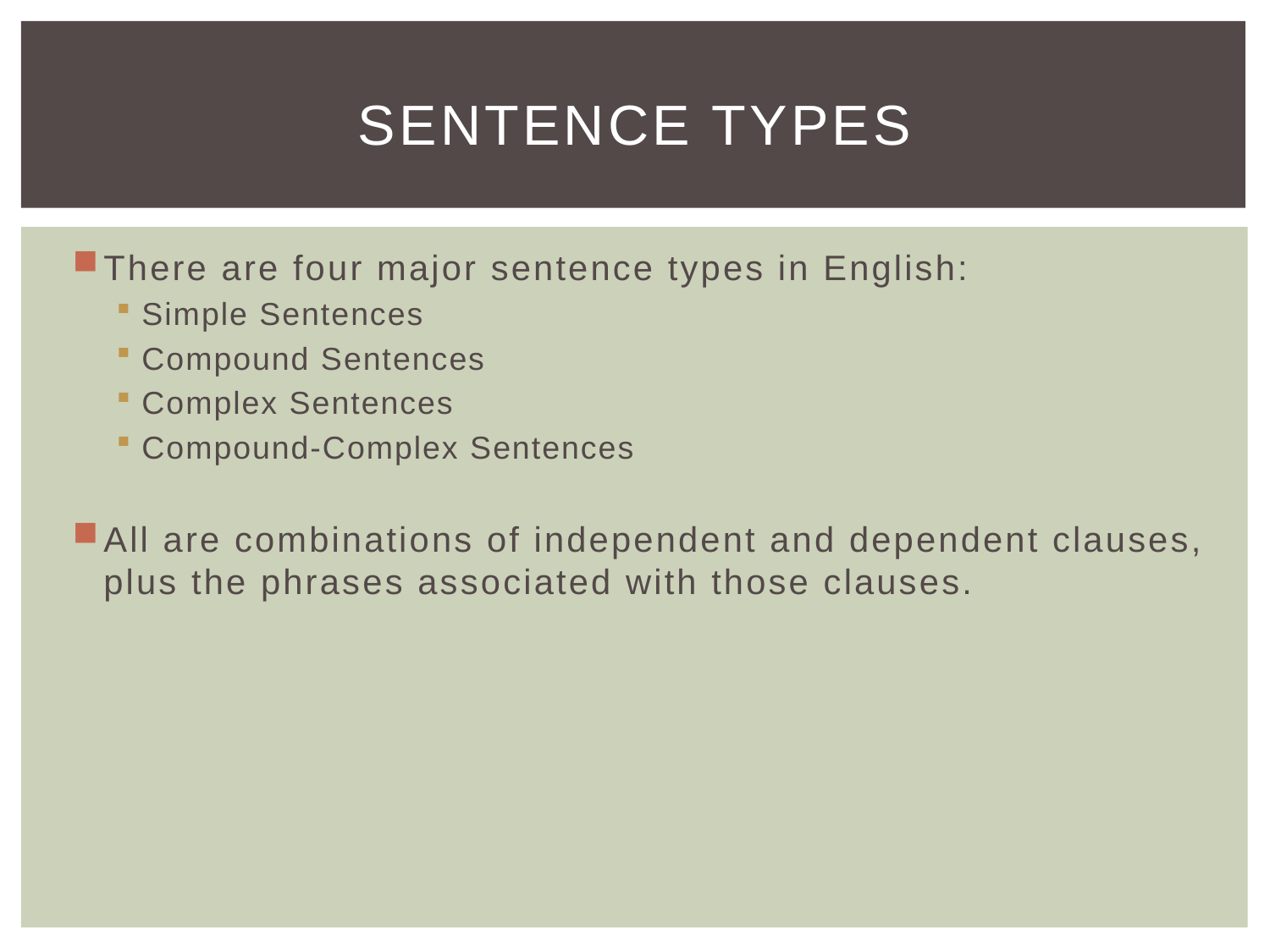

# Sentence types
There are four major sentence types in English:
Simple Sentences
Compound Sentences
Complex Sentences
Compound-Complex Sentences

All are combinations of independent and dependent clauses, plus the phrases associated with those clauses.